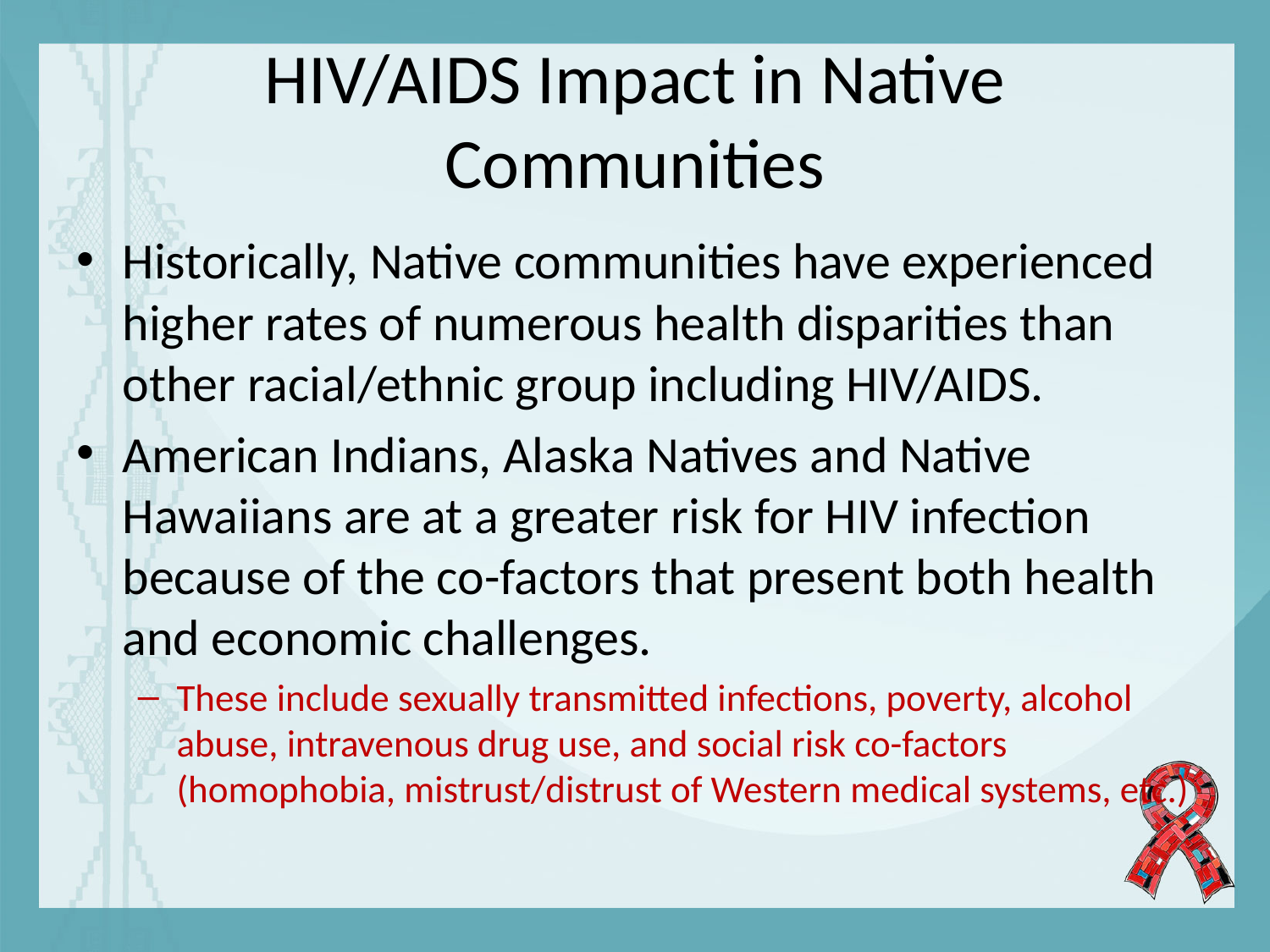

# HIV/AIDS Impact in Native Communities
Historically, Native communities have experienced higher rates of numerous health disparities than other racial/ethnic group including HIV/AIDS.
American Indians, Alaska Natives and Native Hawaiians are at a greater risk for HIV infection because of the co-factors that present both health and economic challenges.
These include sexually transmitted infections, poverty, alcohol abuse, intravenous drug use, and social risk co-factors (homophobia, mistrust/distrust of Western medical systems, etc.)